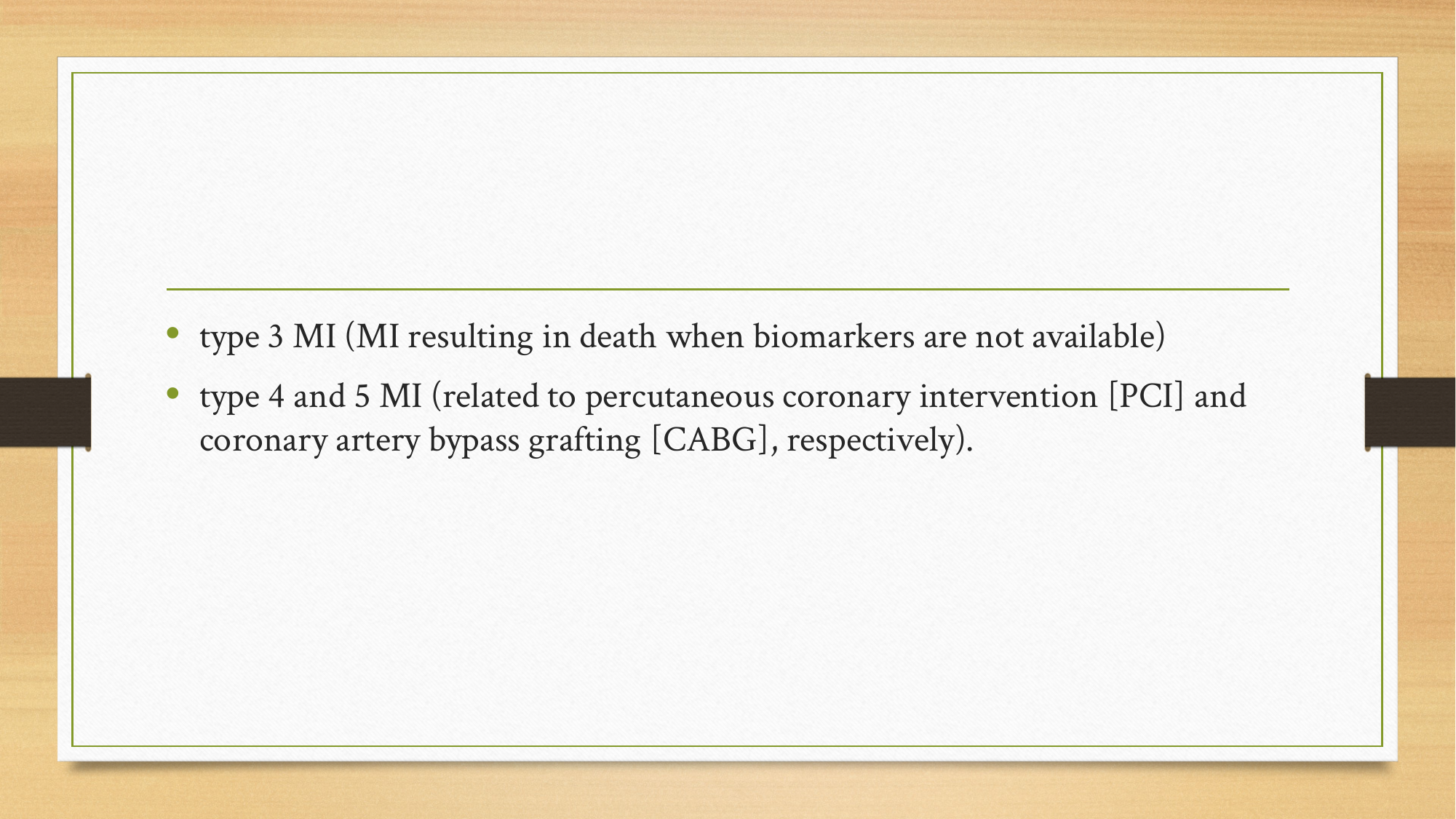

#
type 3 MI (MI resulting in death when biomarkers are not available)
type 4 and 5 MI (related to percutaneous coronary intervention [PCI] and coronary artery bypass grafting [CABG], respectively).